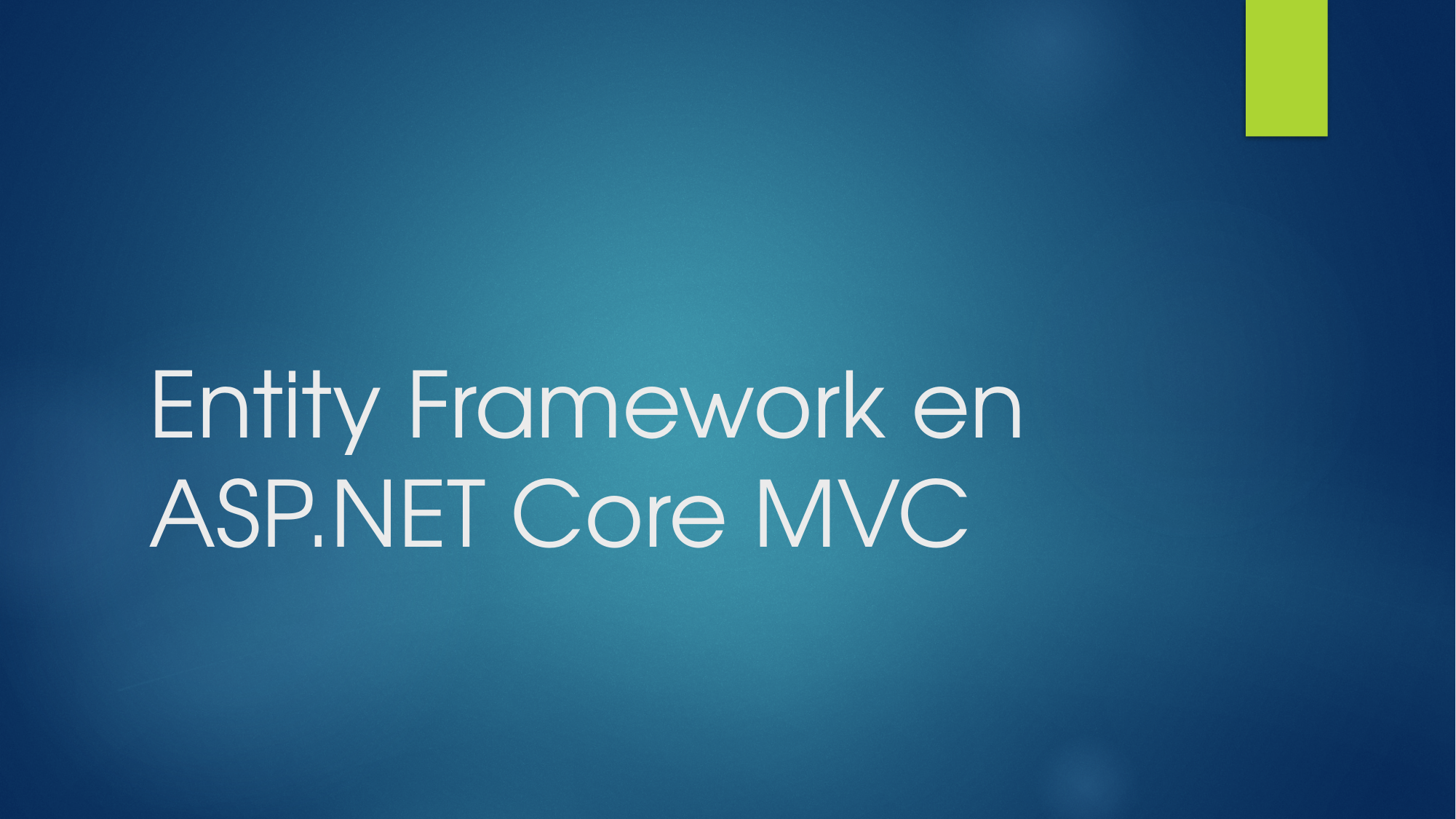

# Entity Framework en ASP.NET Core MVC